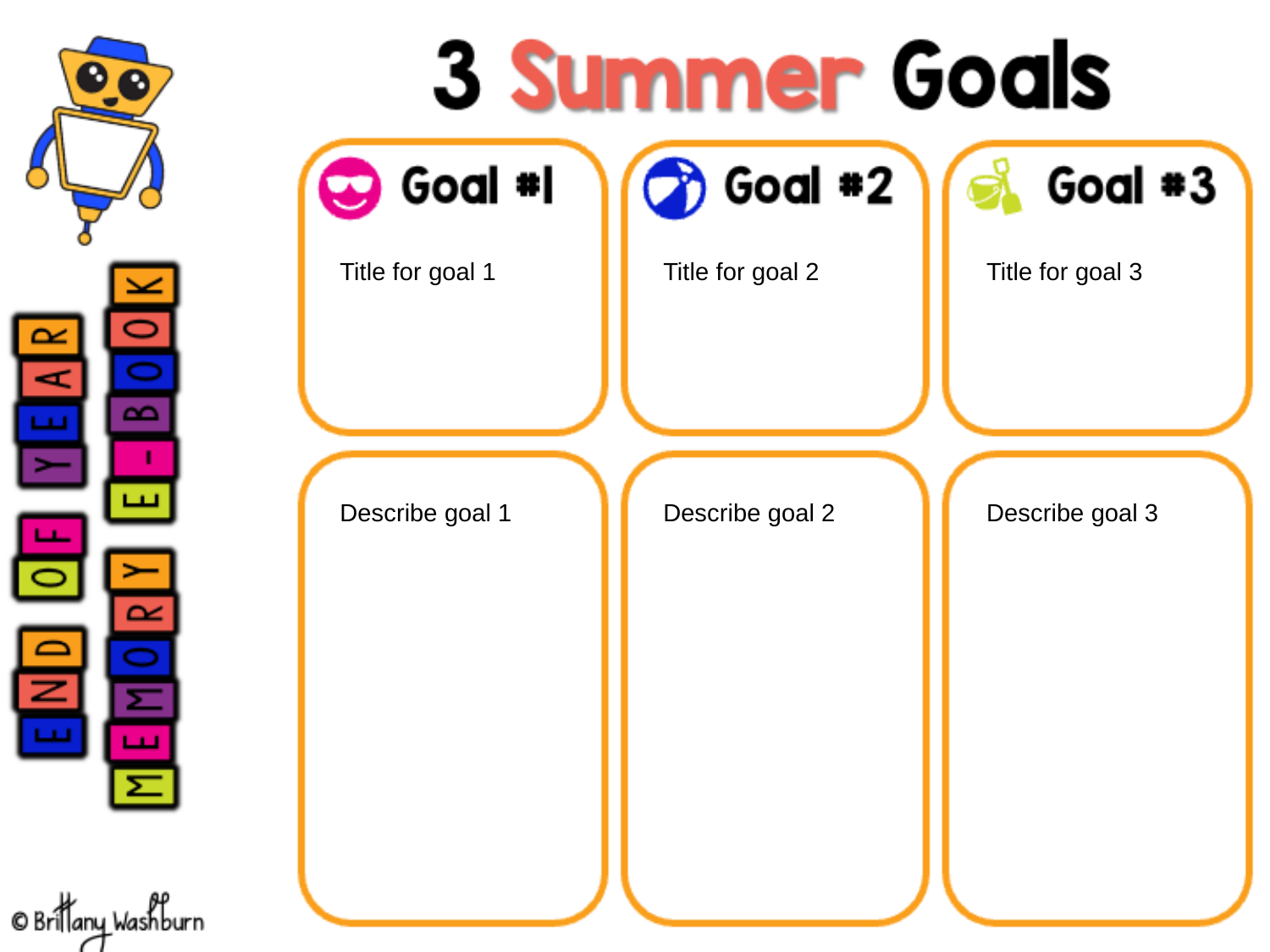

Title for goal 1
Title for goal 2
Title for goal 3
Describe goal 1
Describe goal 2
Describe goal 3